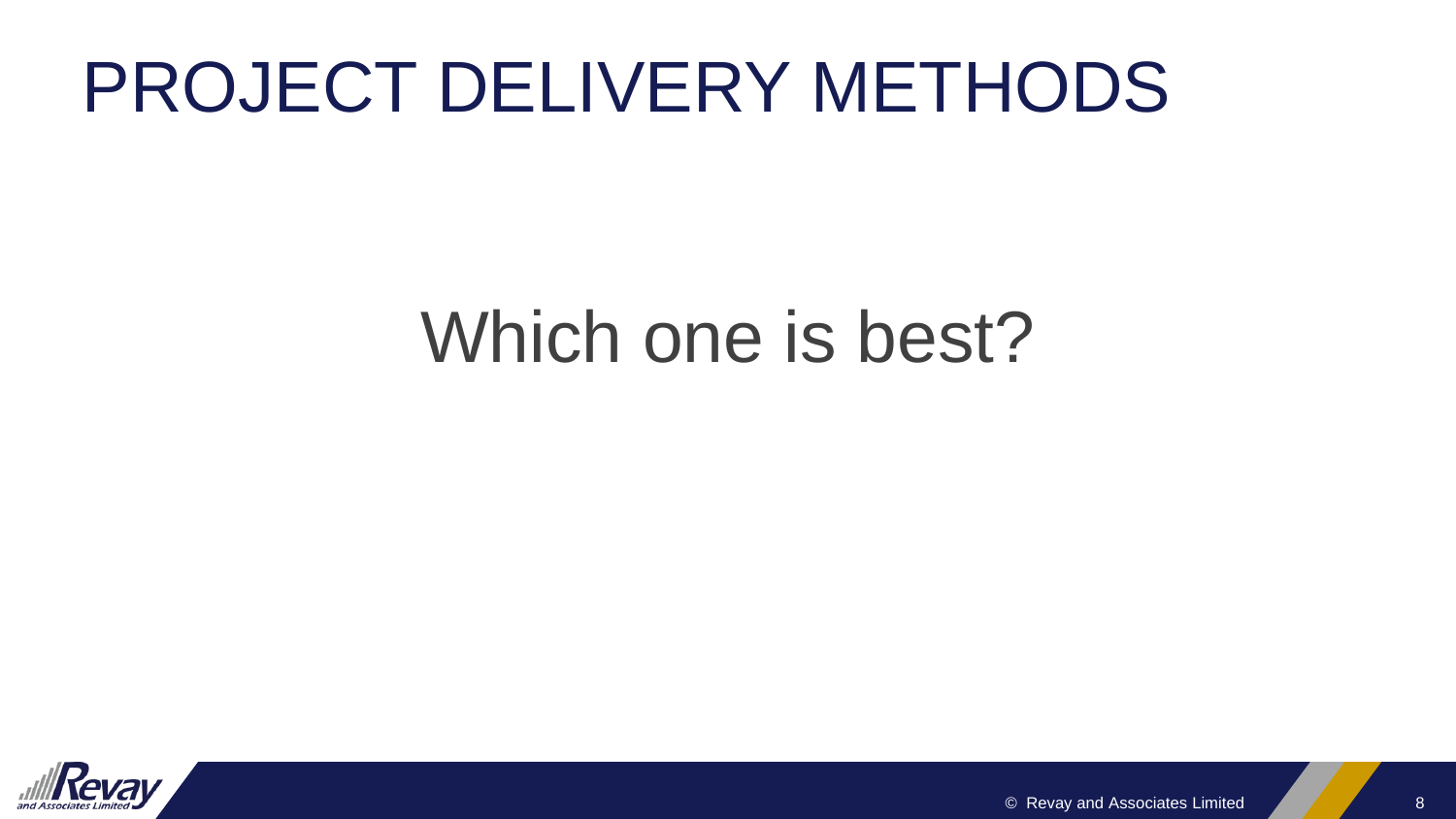

# Project Delivery Methods

Which one is best?